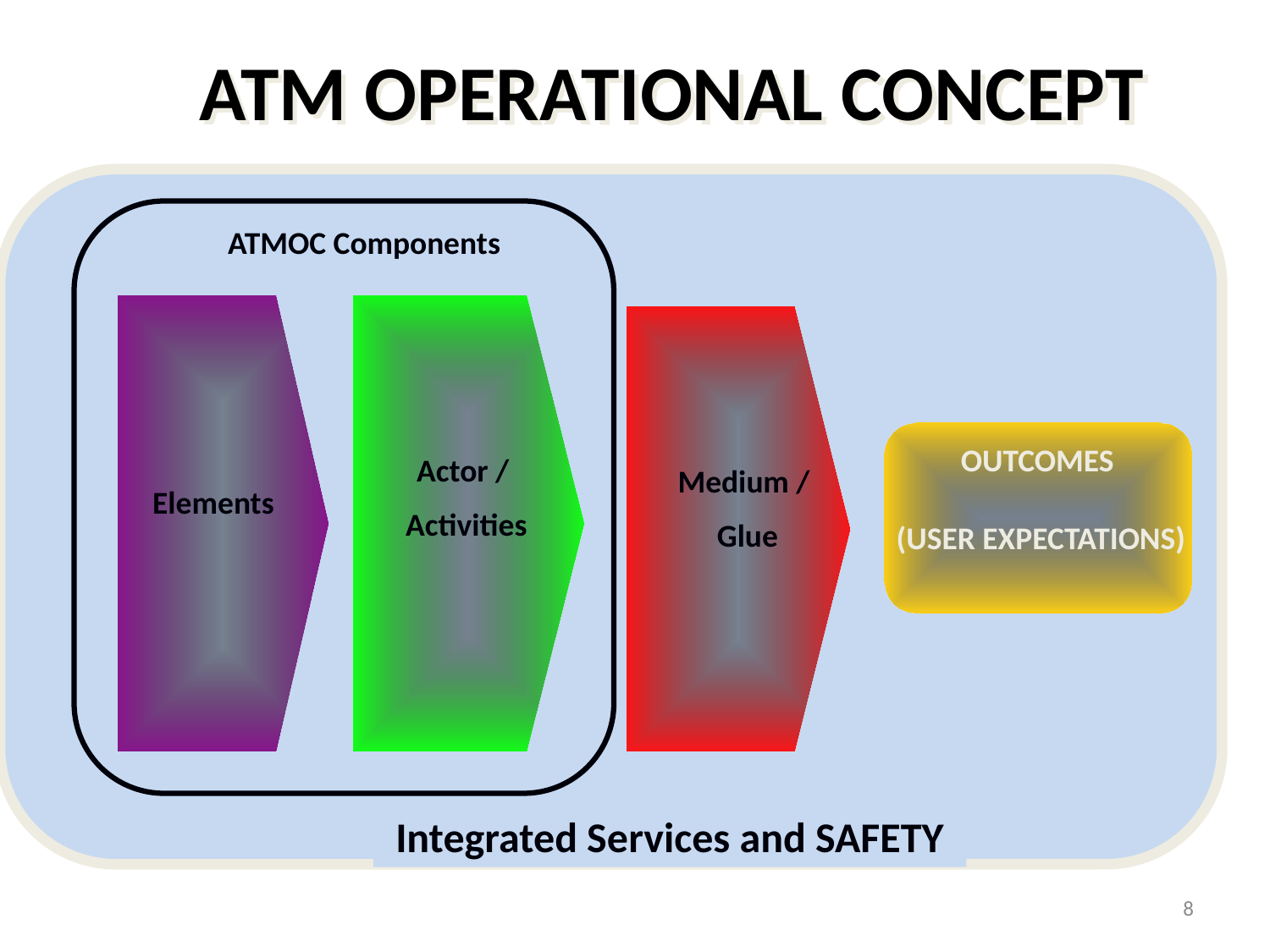

# ATM OPERATIONAL CONCEPT

 Integrated Services and SAFETY

ATMOC Components

Elements

Actor /
Activities

Medium /
Glue

OUTCOMES

(USER EXPECTATIONS)
8